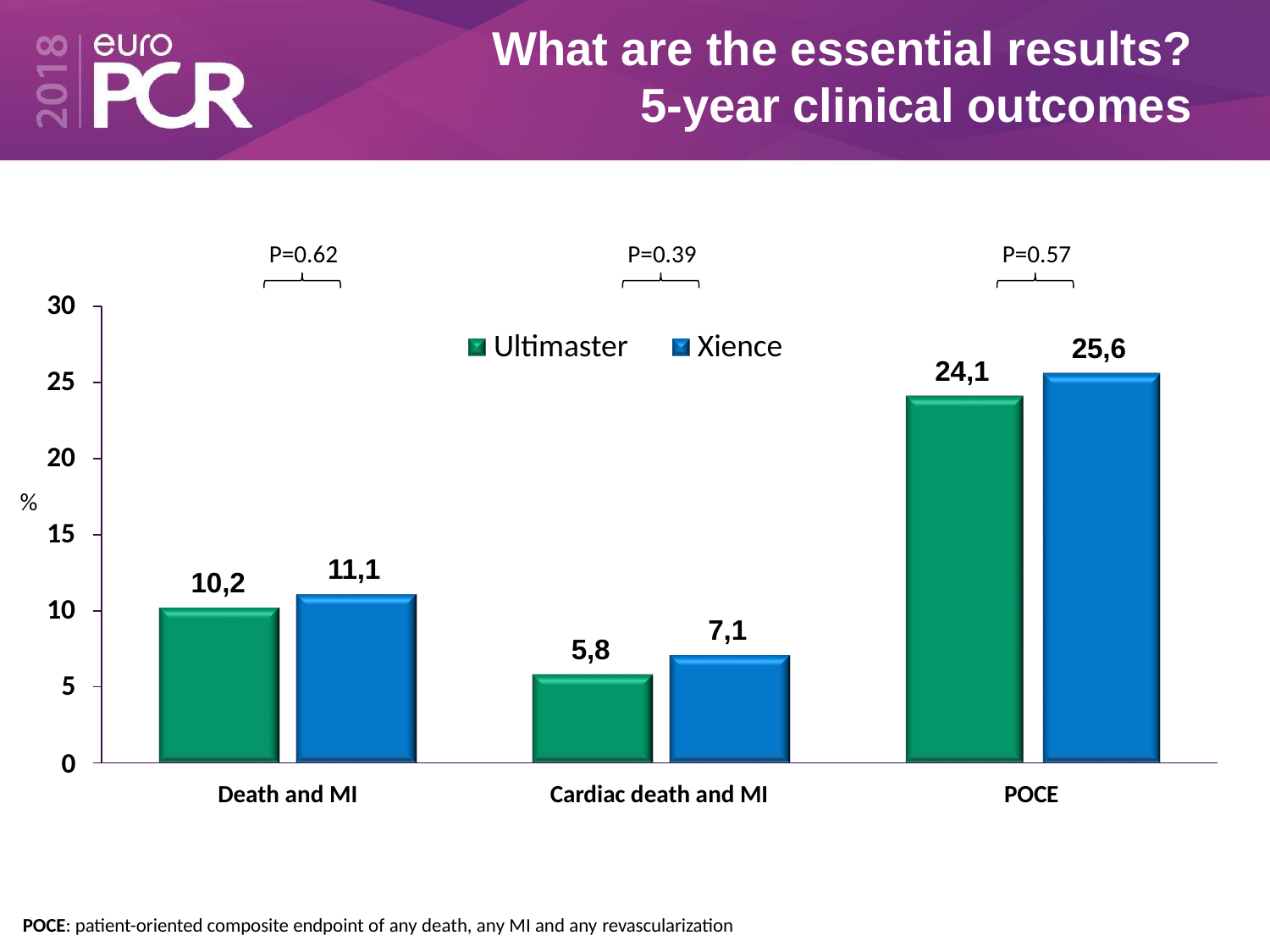

# What are the essential results?
5-year clinical outcomes
P=0.62
P=0.39
P=0.57

30

Ultimaster
Xience
25,6

24,1
25

20
%
15

11,1
10,2
10
7,1

5,8
5

0

Death and MI
Cardiac death and MI
POCE
POCE: patient-oriented composite endpoint of any death, any MI and any revascularization